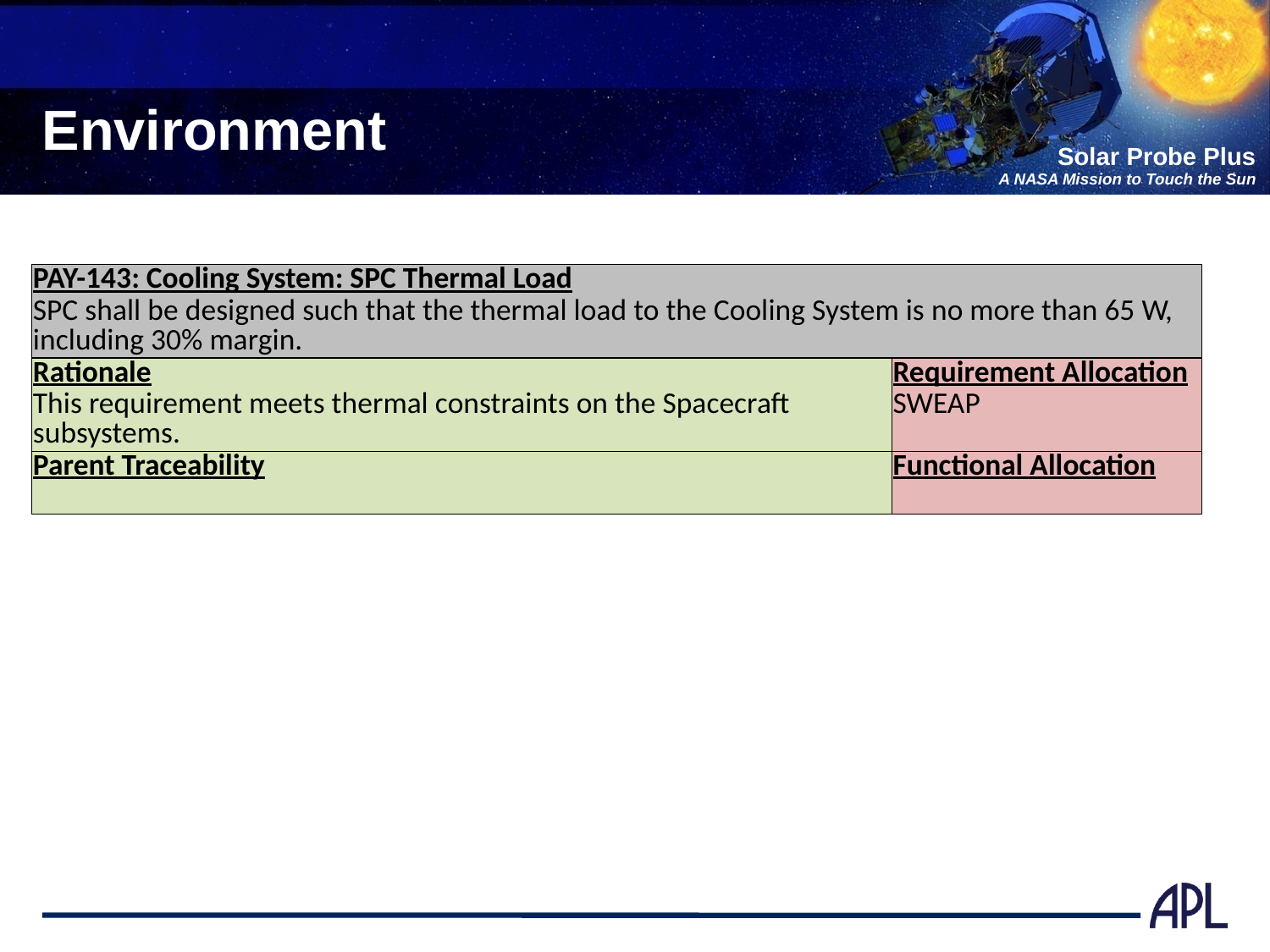

# Environment
| PAY-143: Cooling System: SPC Thermal Load |  |
| --- | --- |
| SPC shall be designed such that the thermal load to the Cooling System is no more than 65 W, including 30% margin. |  |
| Rationale | Requirement Allocation |
| This requirement meets thermal constraints on the Spacecraft subsystems. | SWEAP |
| Parent Traceability | Functional Allocation |
|  |  |